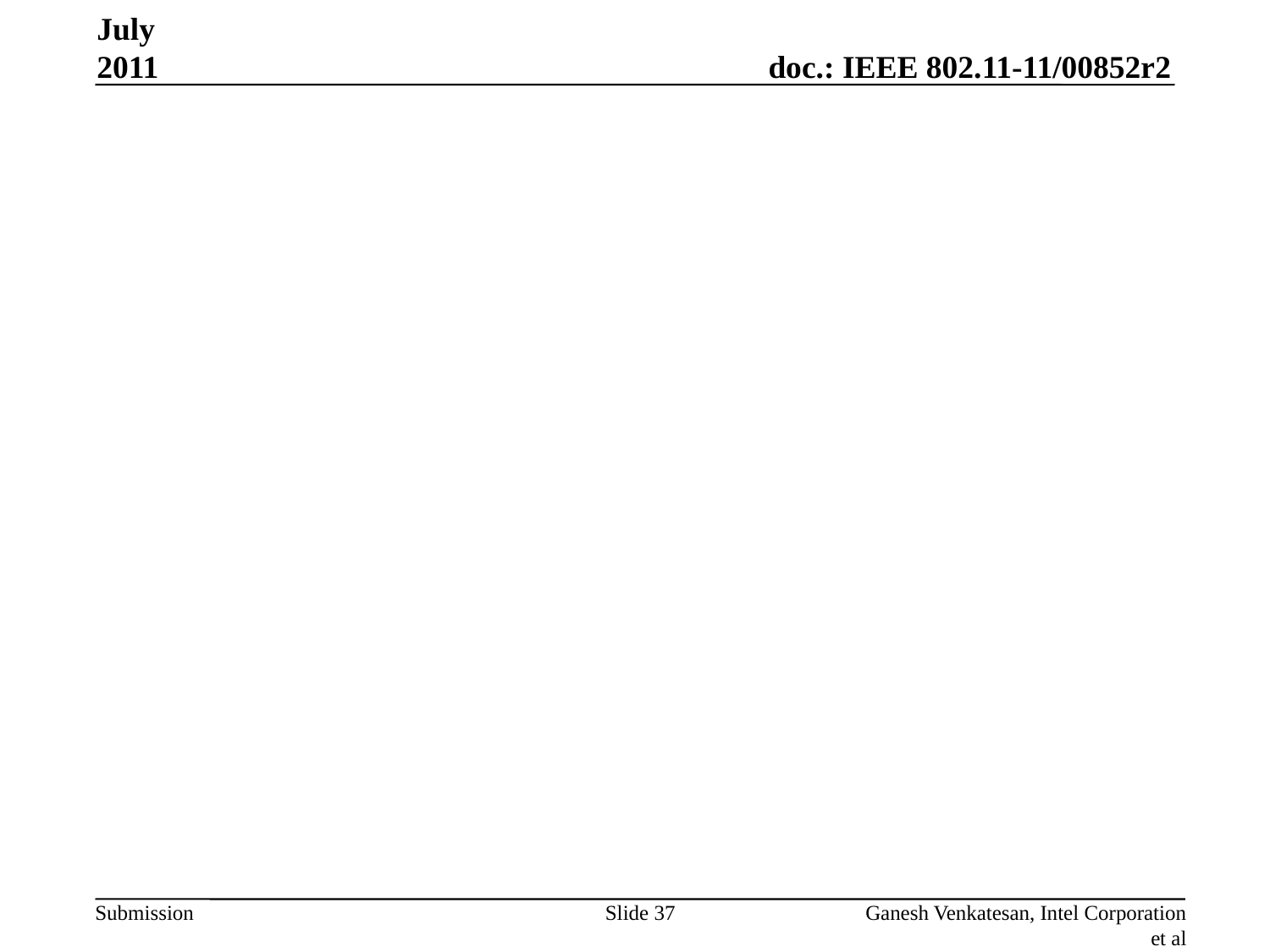

July 2011
Slide 37
Ganesh Venkatesan, Intel Corporation et al